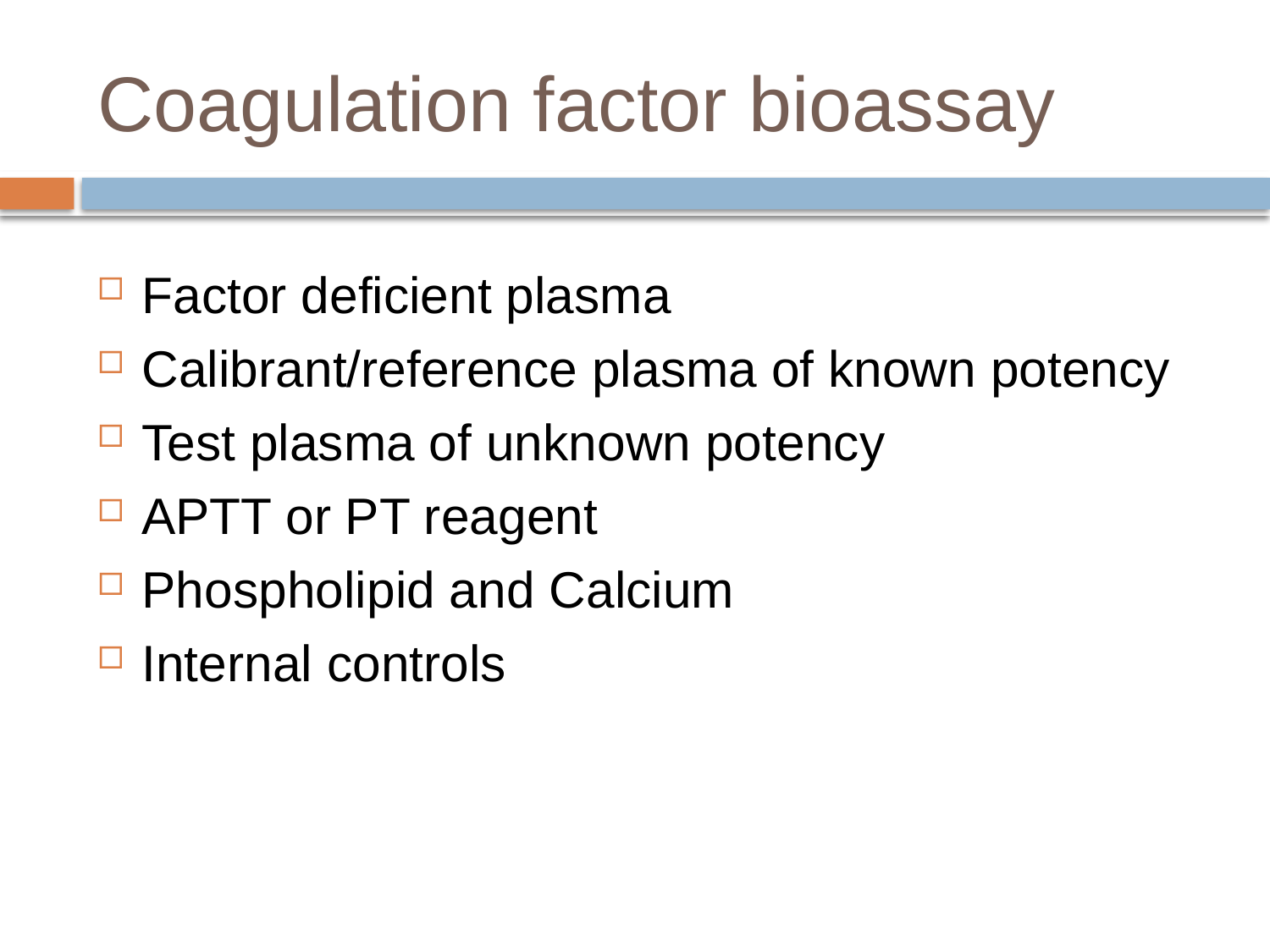

# Coagulation factor bioassay
Factor deficient plasma
Calibrant/reference plasma of known potency
Test plasma of unknown potency
APTT or PT reagent
Phospholipid and Calcium
Internal controls